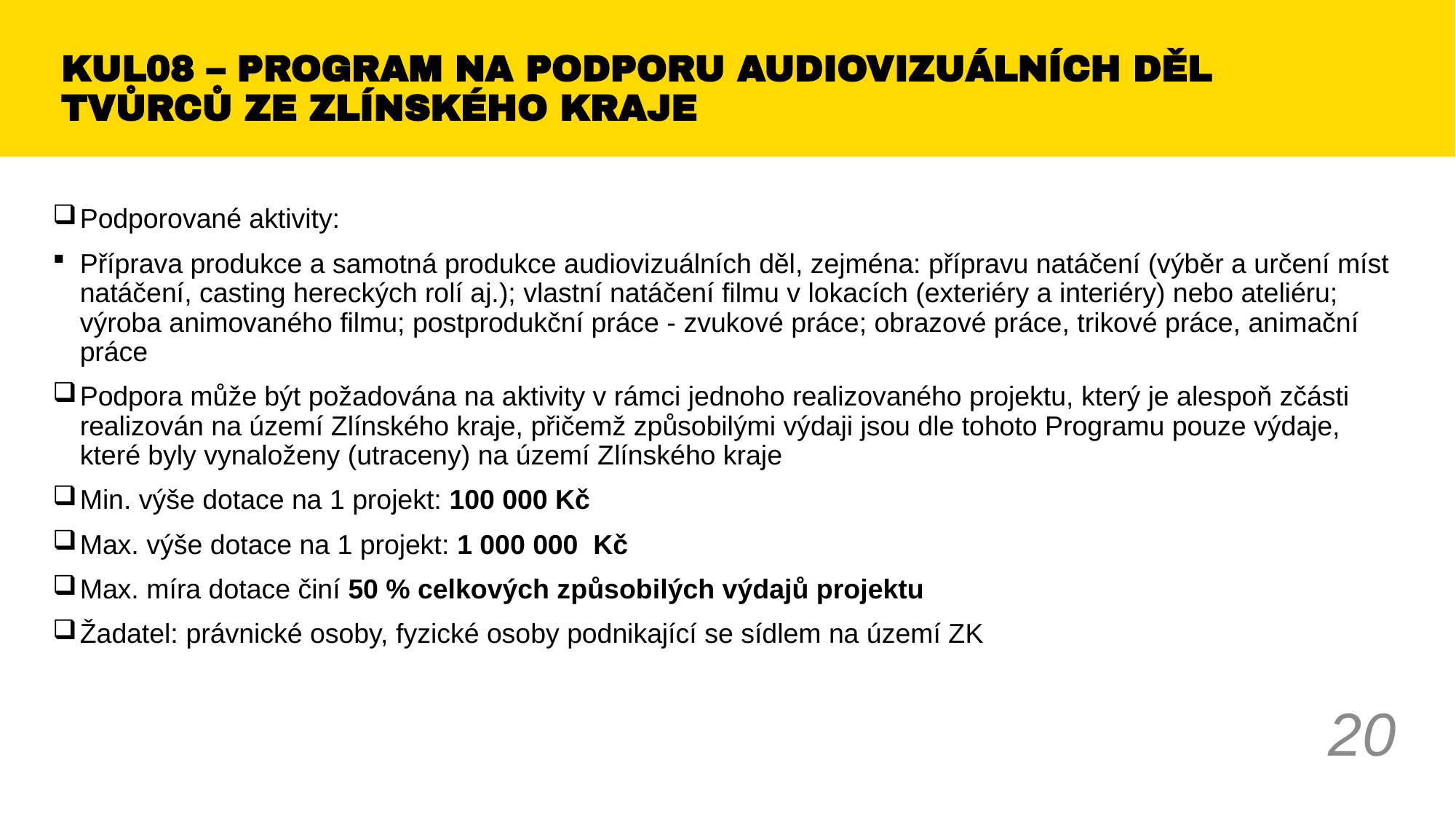

# KUL08 – PROGRAM NA PODPORU AUDIOVIZUÁLNÍCH DĚL TVŮRCŮ ZE ZLÍNSKÉHO KRAJE
Podporované aktivity:
Příprava produkce a samotná produkce audiovizuálních děl, zejména: přípravu natáčení (výběr a určení míst natáčení, casting hereckých rolí aj.); vlastní natáčení filmu v lokacích (exteriéry a interiéry) nebo ateliéru; výroba animovaného filmu; postprodukční práce - zvukové práce; obrazové práce, trikové práce, animační práce
Podpora může být požadována na aktivity v rámci jednoho realizovaného projektu, který je alespoň zčásti realizován na území Zlínského kraje, přičemž způsobilými výdaji jsou dle tohoto Programu pouze výdaje, které byly vynaloženy (utraceny) na území Zlínského kraje
Min. výše dotace na 1 projekt: 100 000 Kč
Max. výše dotace na 1 projekt: 1 000 000  Kč
Max. míra dotace činí 50 % celkových způsobilých výdajů projektu
Žadatel: právnické osoby, fyzické osoby podnikající se sídlem na území ZK

20